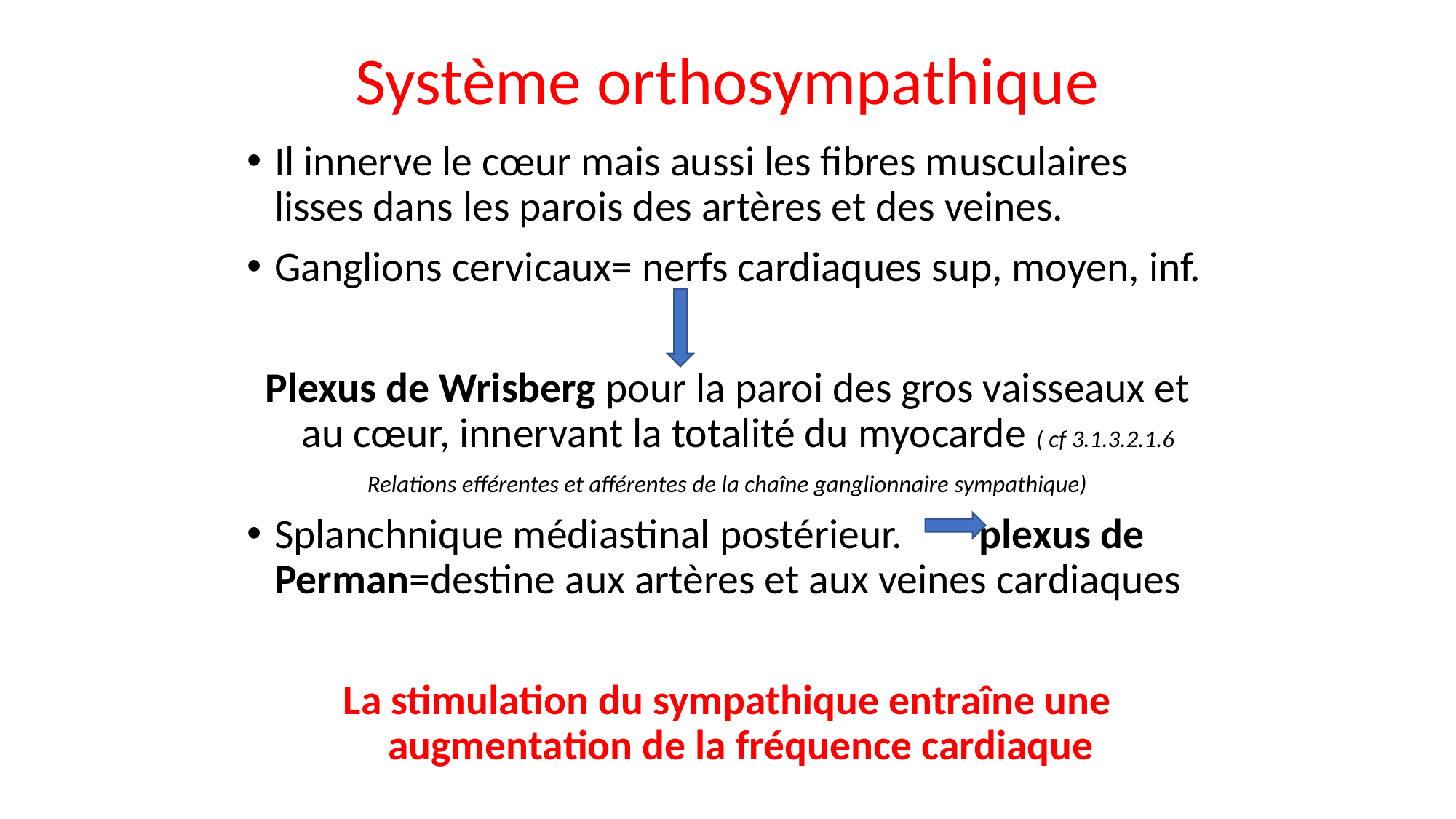

# Système orthosympathique
Il innerve le cœur mais aussi les fibres musculaires lisses dans les parois des artères et des veines.
Ganglions cervicaux= nerfs cardiaques sup, moyen, inf.

Plexus de Wrisberg pour la paroi des gros vaisseaux et au cœur, innervant la totalité du myocarde ( cf 3.1.3.2.1.6
Relations efférentes et afférentes de la chaîne ganglionnaire sympathique)
Splanchnique médiastinal postérieur.        plexus de Perman=destine aux artères et aux veines cardiaques

La stimulation du sympathique entraîne une augmentation de la fréquence cardiaque